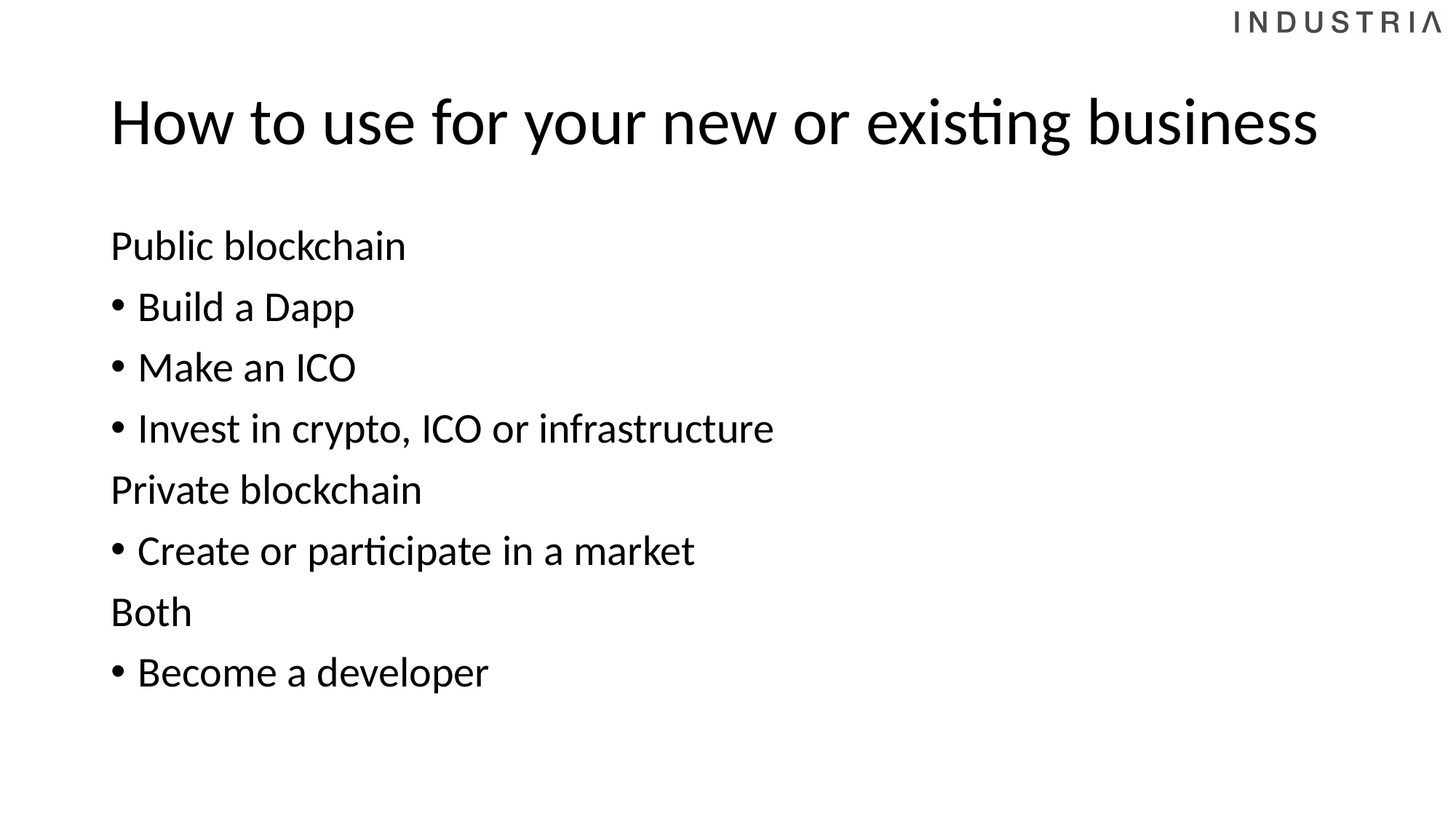

# How to use for your new or existing business
Public blockchain
Build a Dapp
Make an ICO
Invest in crypto, ICO or infrastructure
Private blockchain
Create or participate in a market
Both
Become a developer